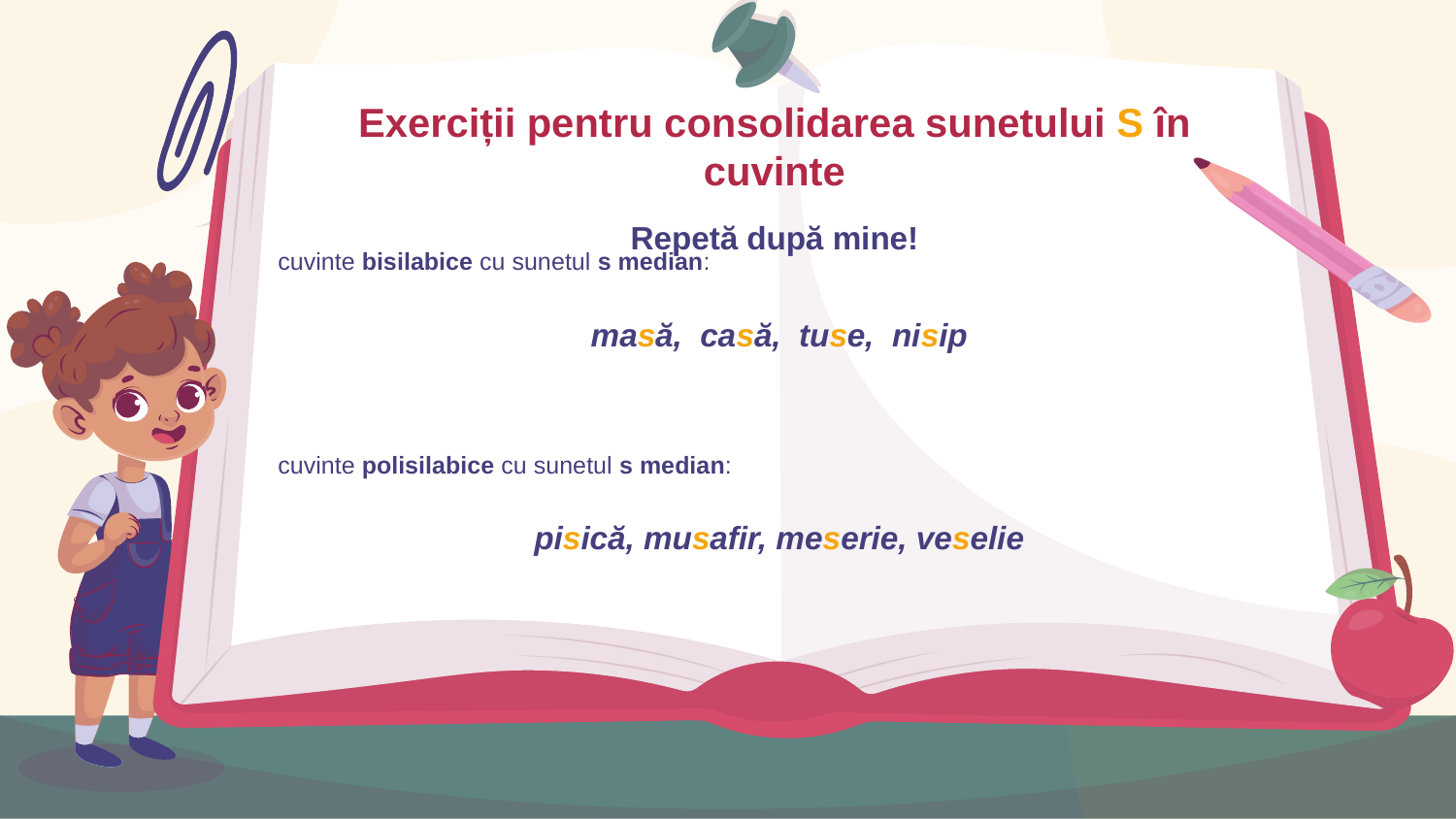

# Exerciții pentru consolidarea sunetului S în cuvinte Repetă după mine!

   cuvinte bisilabice cu sunetul s median:

masă,  casă,  tuse,  nisip

   cuvinte polisilabice cu sunetul s median:

pisică, musafir, meserie, veselie